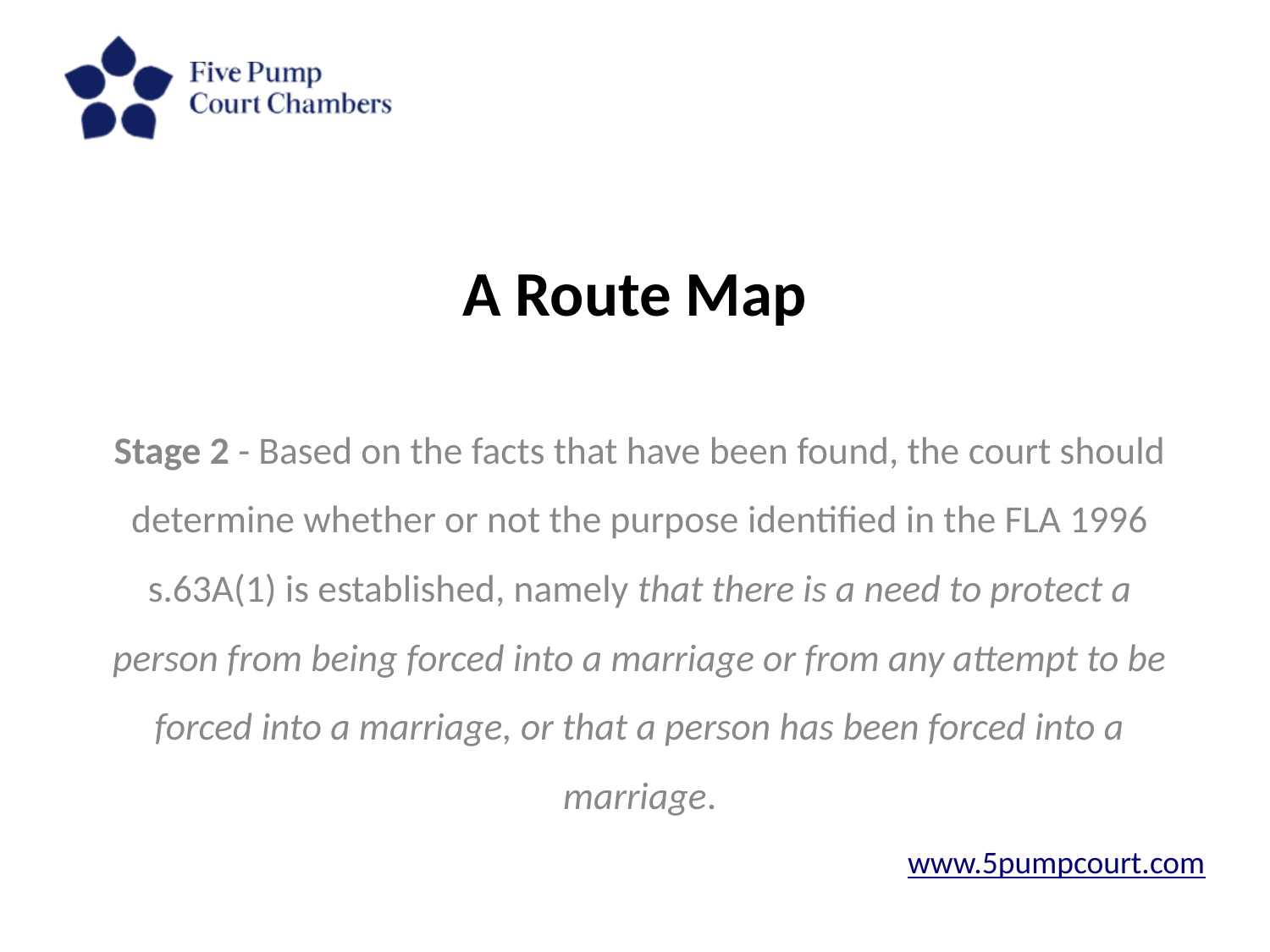

# A Route Map
Stage 2 - Based on the facts that have been found, the court should determine whether or not the purpose identified in the FLA 1996 s.63A(1) is established, namely that there is a need to protect a person from being forced into a marriage or from any attempt to be forced into a marriage, or that a person has been forced into a marriage.

www.5pumpcourt.com